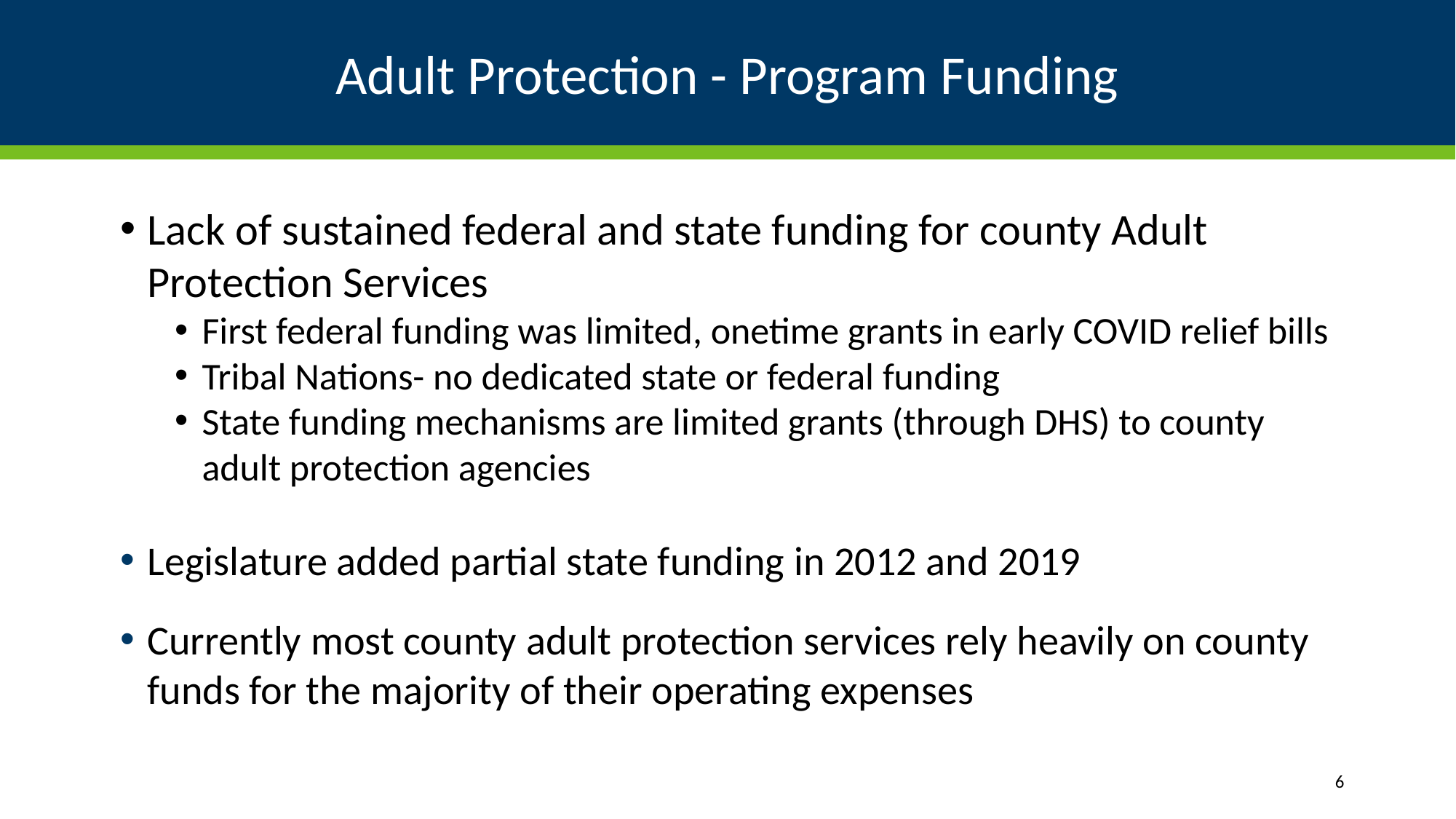

# Adult Protection - Program Funding
Lack of sustained federal and state funding for county Adult Protection Services
First federal funding was limited, onetime grants in early COVID relief bills
Tribal Nations- no dedicated state or federal funding
State funding mechanisms are limited grants (through DHS) to county adult protection agencies

Legislature added partial state funding in 2012 and 2019
Currently most county adult protection services rely heavily on county funds for the majority of their operating expenses

6